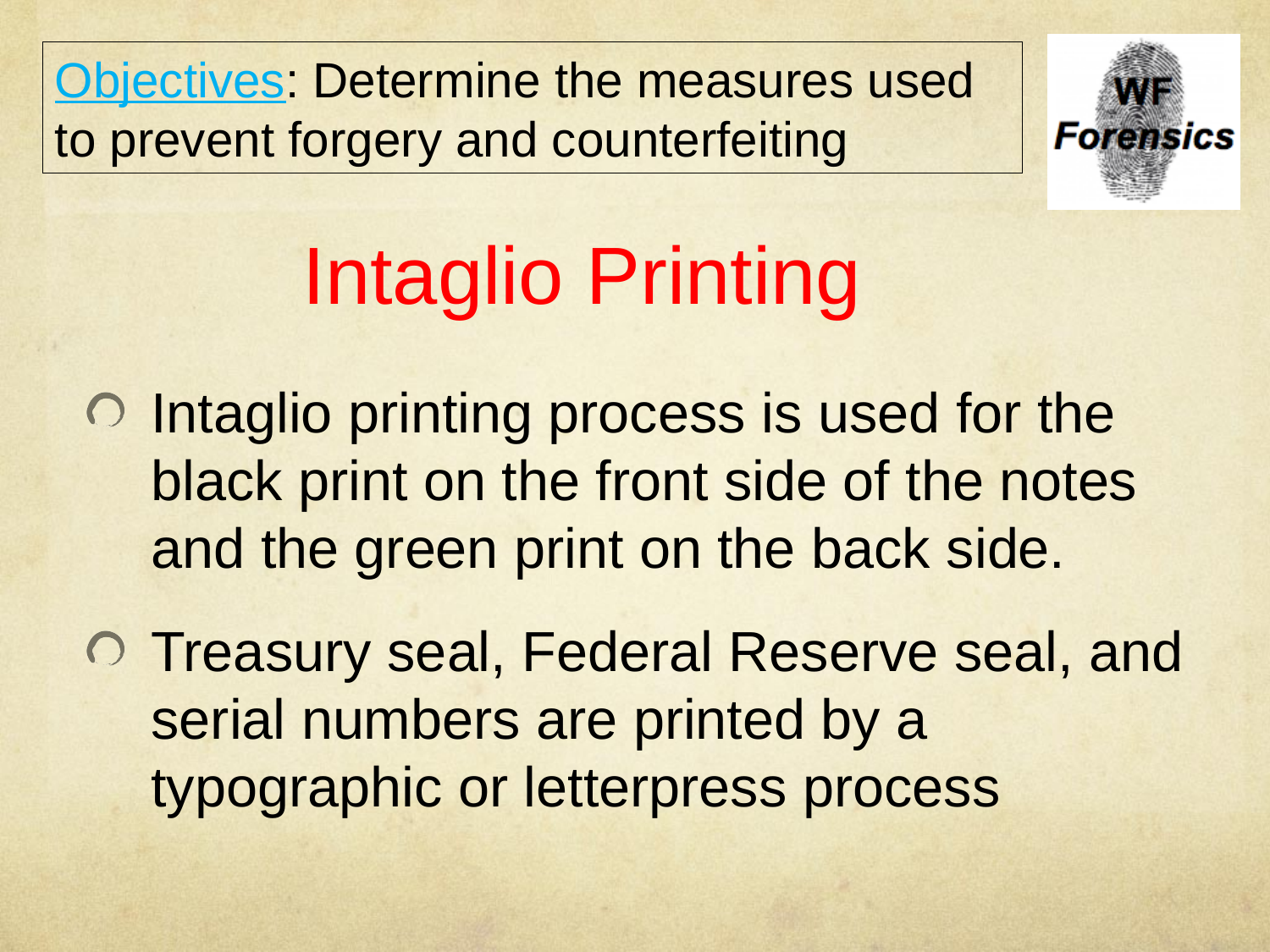

Objectives: Determine the measures used to prevent forgery and counterfeiting
# Intaglio Printing
Intaglio printing process is used for the black print on the front side of the notes and the green print on the back side.
Treasury seal, Federal Reserve seal, and serial numbers are printed by a typographic or letterpress process